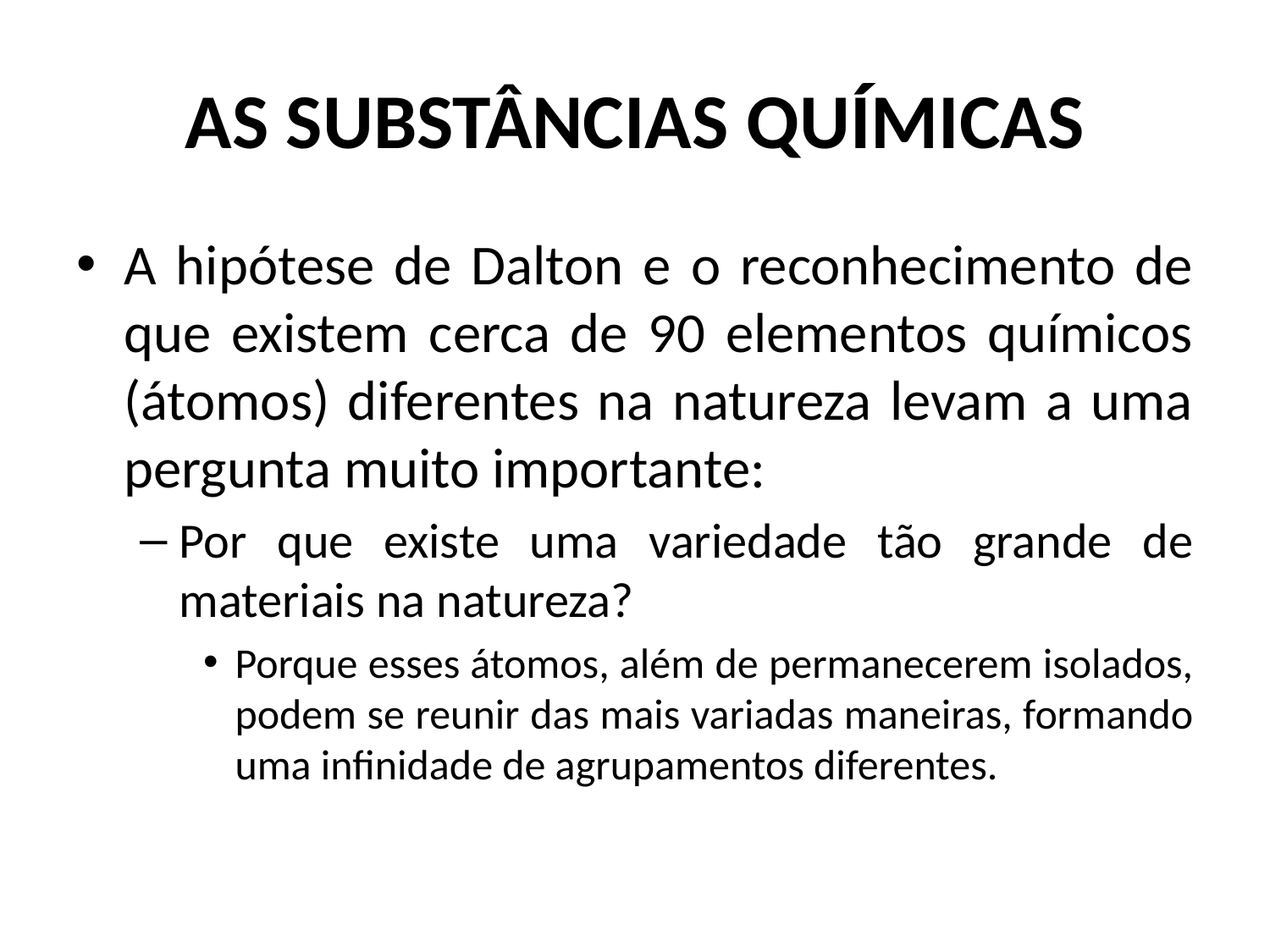

# AS SUBSTÂNCIAS QUÍMICAS
A hipótese de Dalton e o reconhecimento de que existem cerca de 90 elementos químicos (átomos) diferentes na natureza levam a uma pergunta muito importante:
Por que existe uma variedade tão grande de materiais na natureza?
Porque esses átomos, além de permanecerem isolados, podem se reunir das mais variadas maneiras, formando uma infinidade de agrupamentos diferentes.